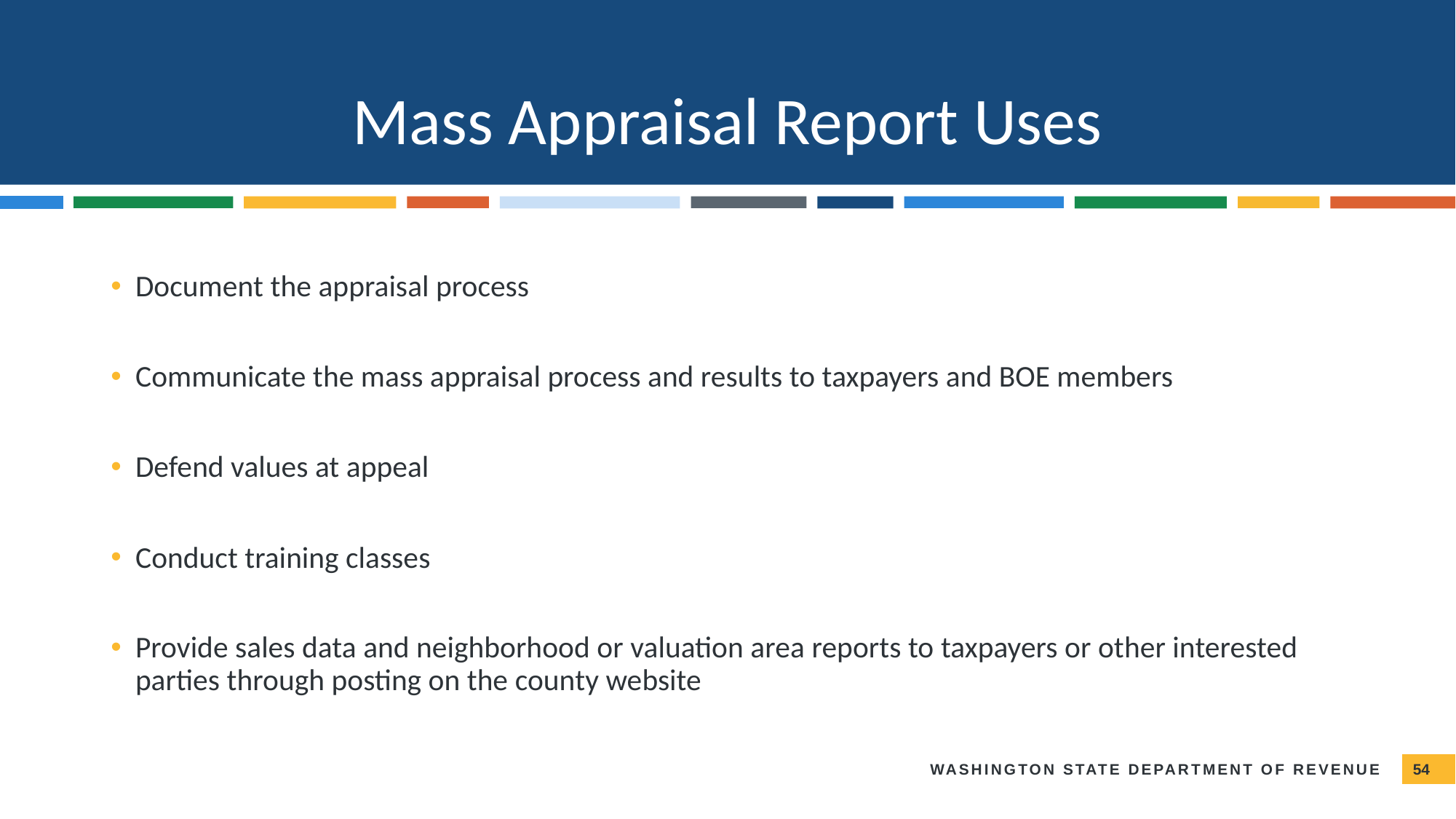

# Mass Appraisal Report Uses
Document the appraisal process

Communicate the mass appraisal process and results to taxpayers and BOE members

Defend values at appeal

Conduct training classes

Provide sales data and neighborhood or valuation area reports to taxpayers or other interested parties through posting on the county website